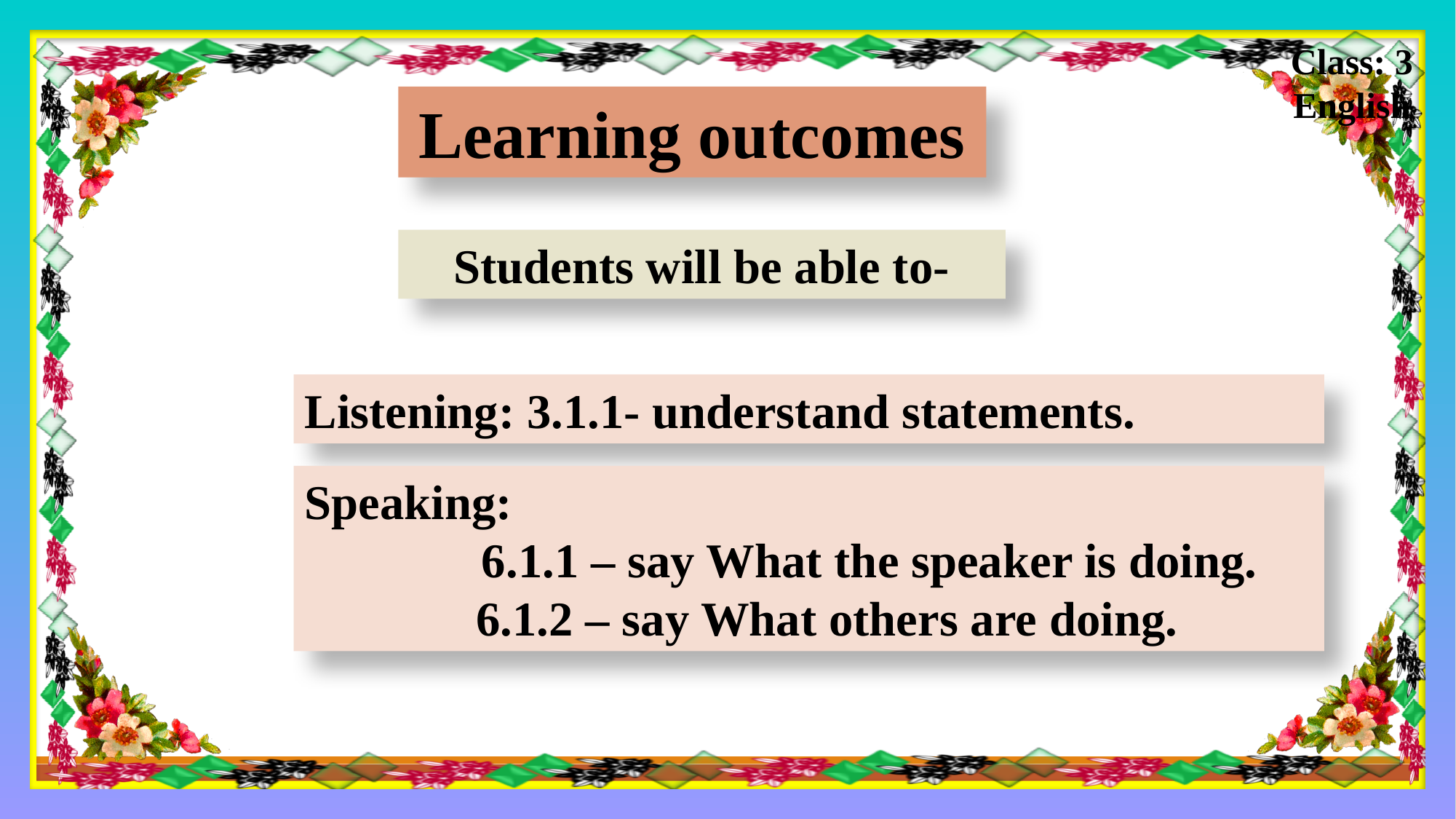

Class: 3 English
Learning outcomes
Students will be able to-
Listening: 3.1.1- understand statements.
Speaking:
          6.1.1 – say What the speaker is doing.
   6.1.2 – say What others are doing.